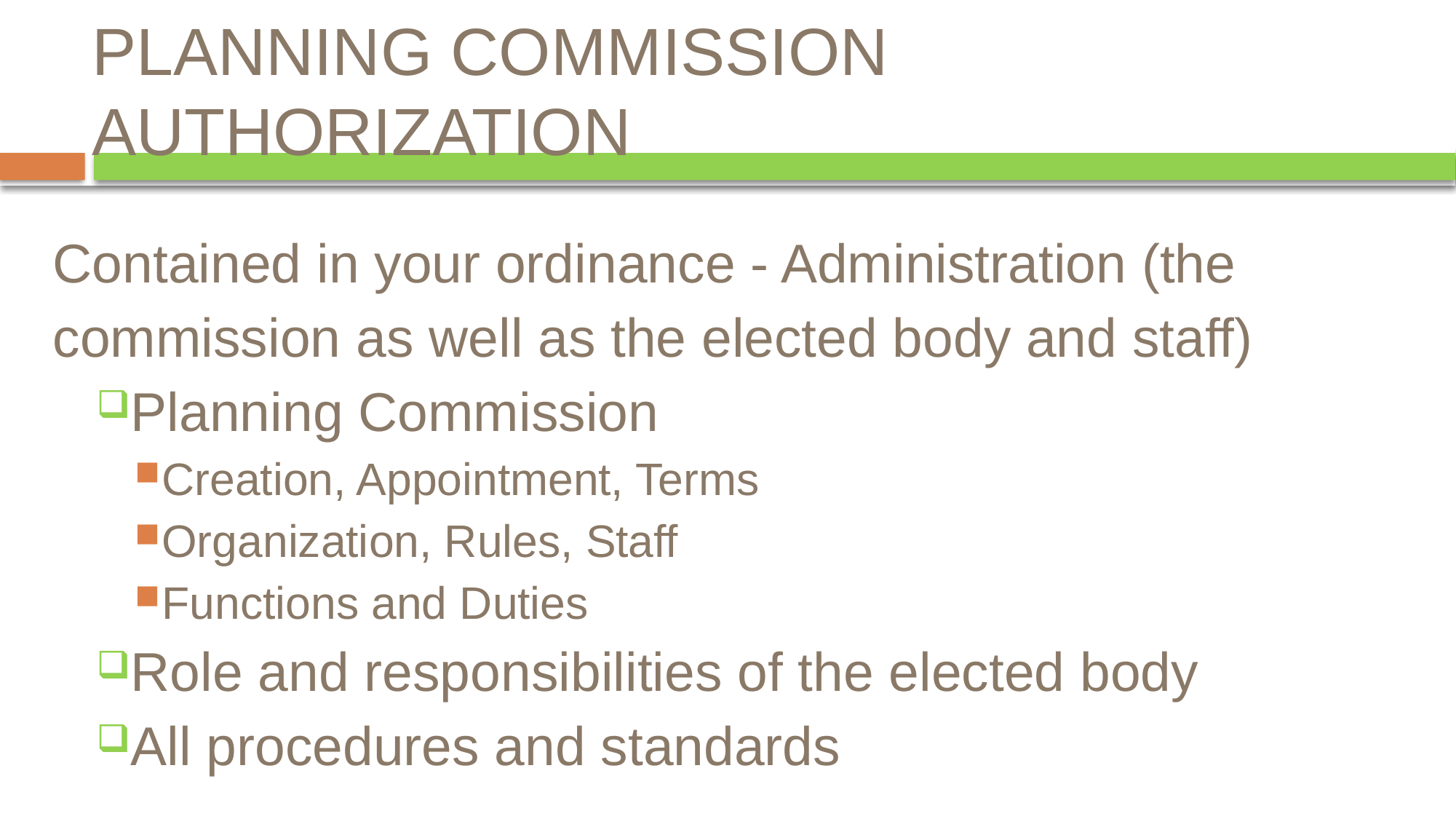

# PLANNING COMMISSION AUTHORIZATION
Contained in your ordinance - Administration (the commission as well as the elected body and staff)
Planning Commission
Creation, Appointment, Terms
Organization, Rules, Staff
Functions and Duties
Role and responsibilities of the elected body
All procedures and standards